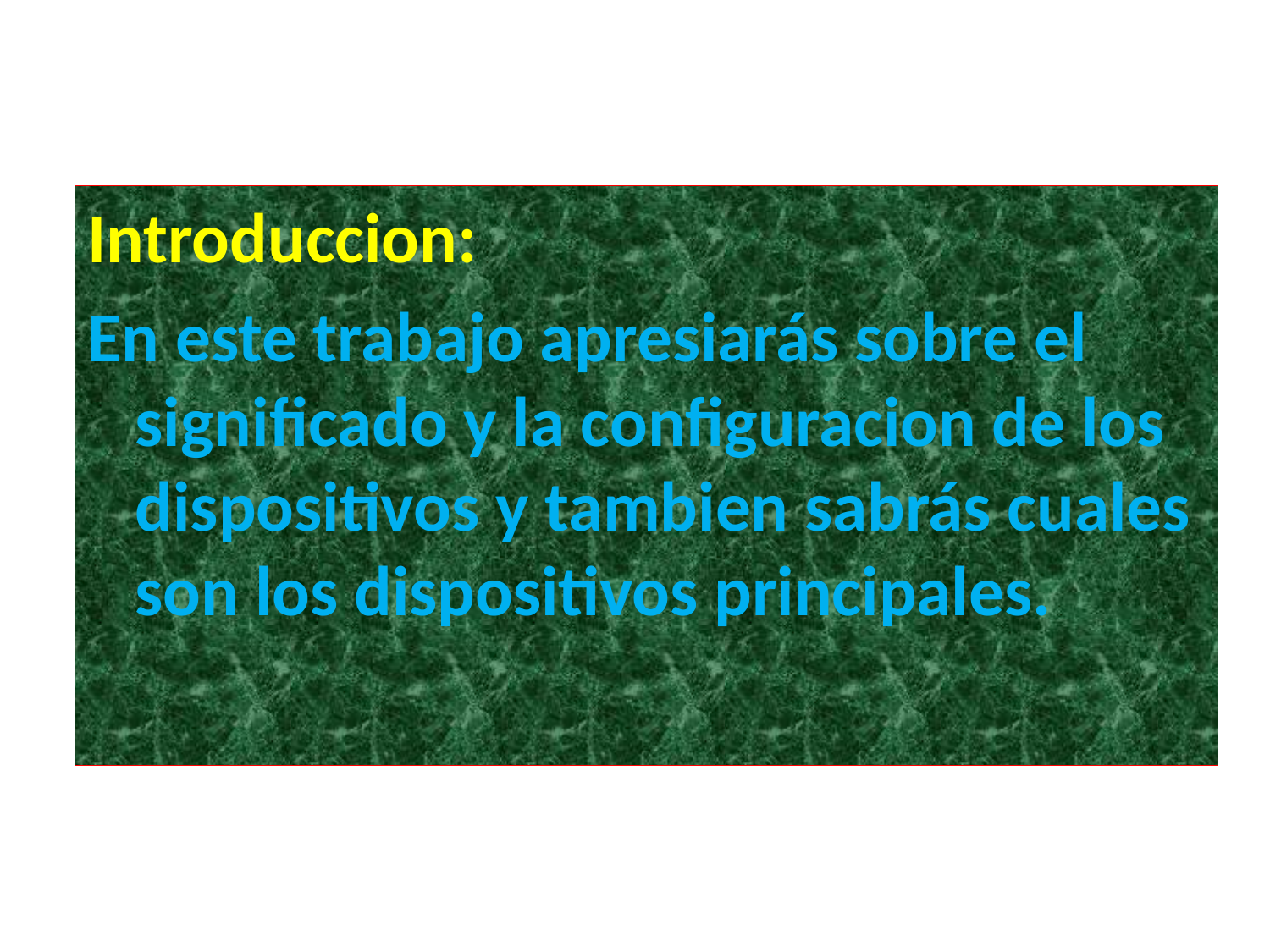

Introduccion:
En este trabajo apresiarás sobre el significado y la configuracion de los dispositivos y tambien sabrás cuales son los dispositivos principales.